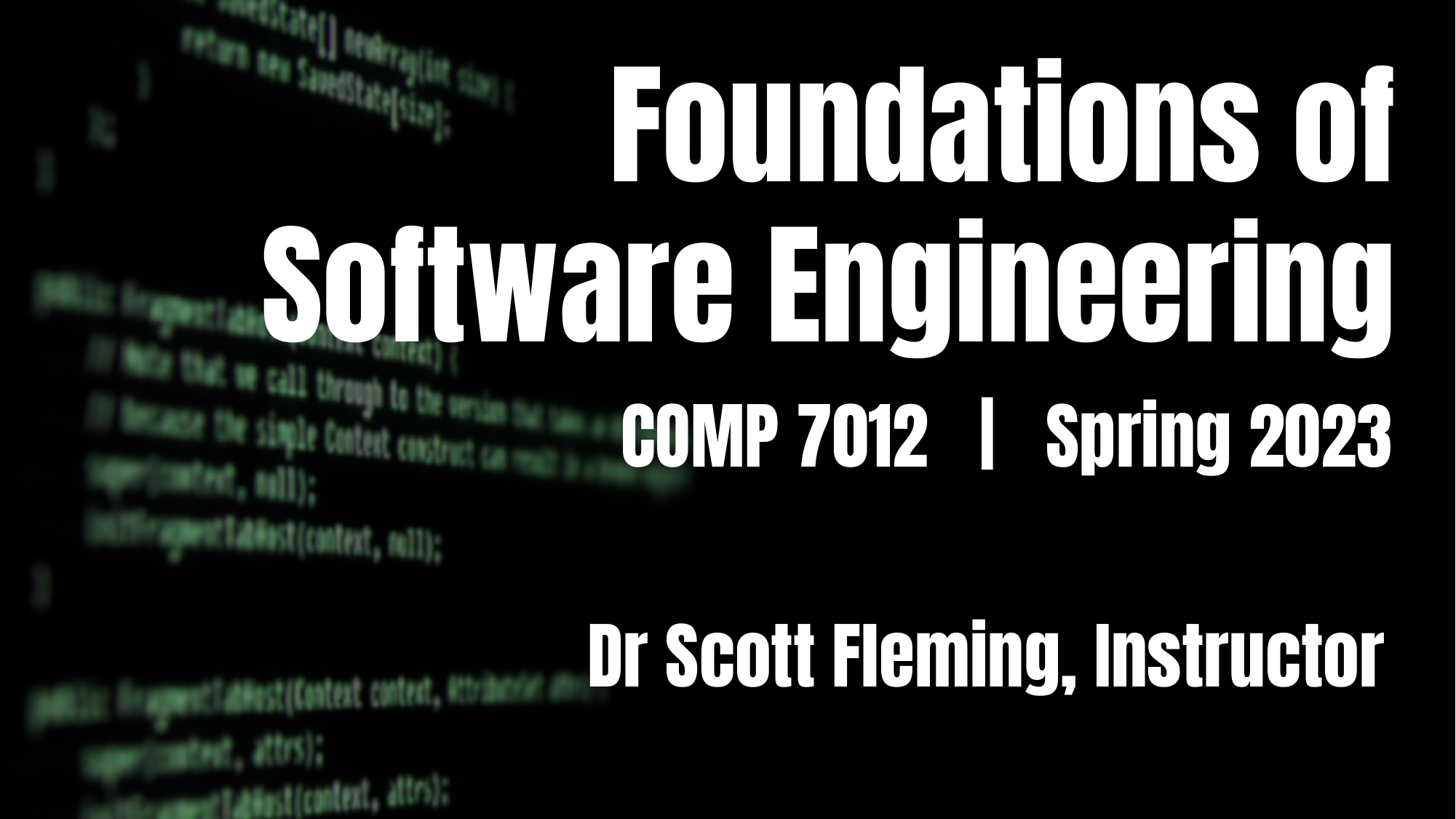

Foundations of
Software Engineering
COMP 7012   |   Spring 2023
Dr Scott Fleming, Instructor